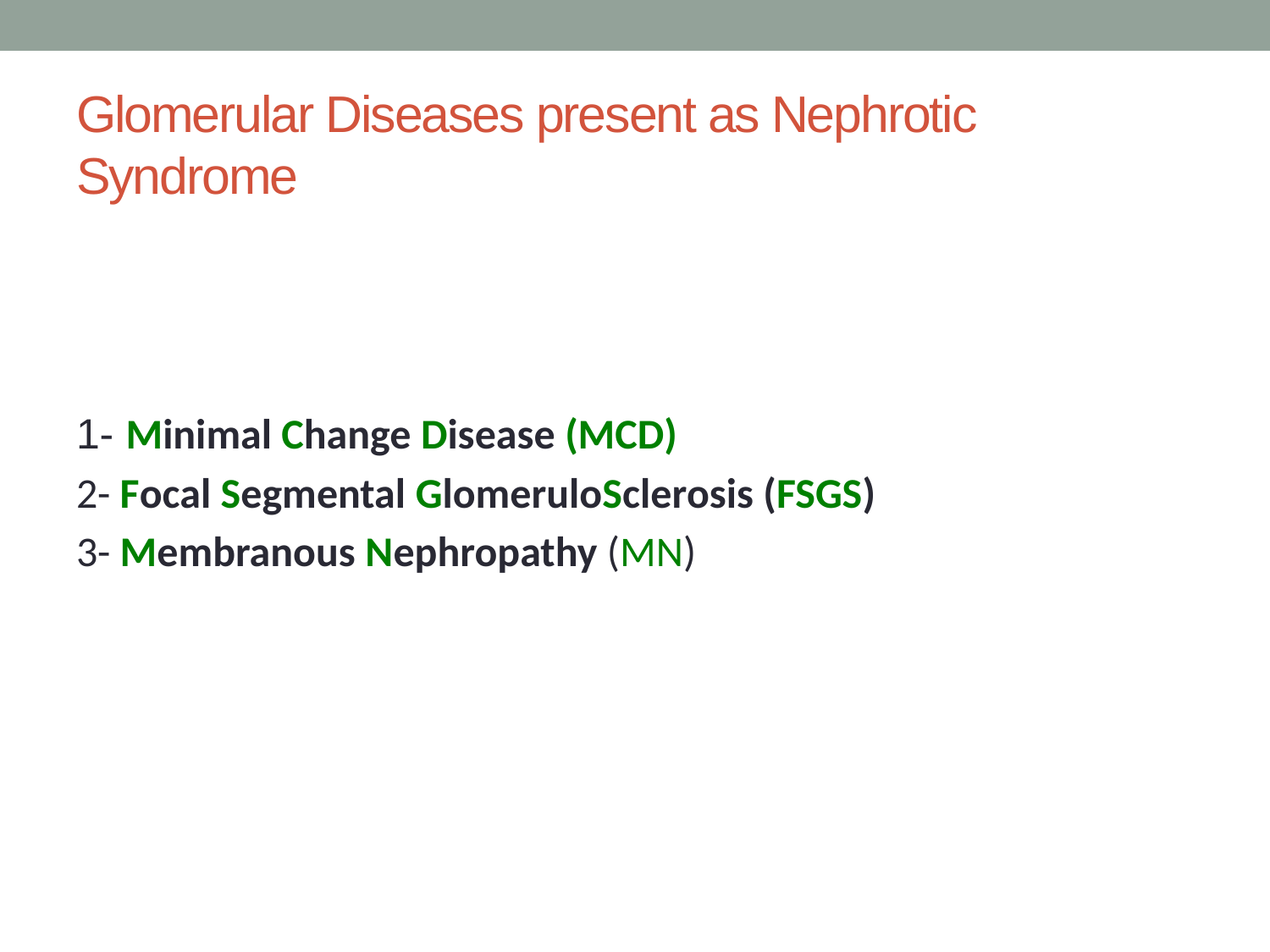

# Glomerular Diseases present as Nephrotic Syndrome

1- Minimal Change Disease (MCD)
2- Focal Segmental GlomeruloSclerosis (FSGS)
3- Membranous Nephropathy (MN)